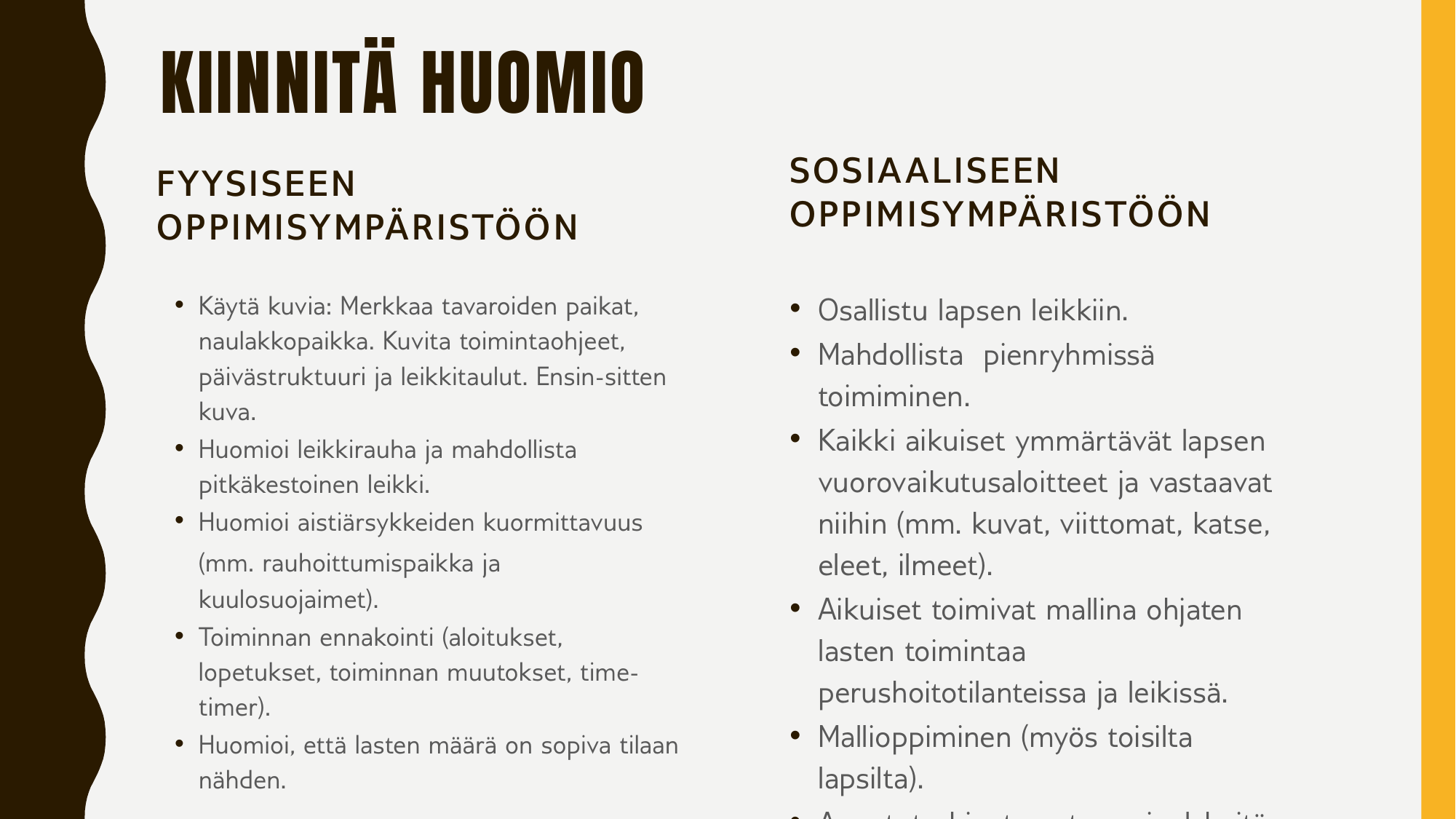

# Kiinnitä huomio
Sosiaaliseen oppimisympäristöön
Fyysiseen oppimisympäristöön
Osallistu lapsen leikkiin.
Mahdollista  pienryhmissä toimiminen.
Kaikki aikuiset ymmärtävät lapsen vuorovaikutusaloitteet ja vastaavat niihin (mm. kuvat, viittomat, katse, eleet, ilmeet).
Aikuiset toimivat mallina ohjaten lasten toimintaa perushoitotilanteissa ja leikissä.
Mallioppiminen (myös toisilta lapsilta).
Annetut ohjeet ovat suoria, lyhyitä ja konkreettisia
Käytä kuvia: Merkkaa tavaroiden paikat, naulakkopaikka. Kuvita toimintaohjeet, päivästruktuuri ja leikkitaulut. Ensin-sitten kuva.
Huomioi leikkirauha ja mahdollista pitkäkestoinen leikki.
Huomioi aistiärsykkeiden kuormittavuus (mm. rauhoittumispaikka ja kuulosuojaimet).
Toiminnan ennakointi (aloitukset, lopetukset, toiminnan muutokset, time-timer).
Huomioi, että lasten määrä on sopiva tilaan nähden.